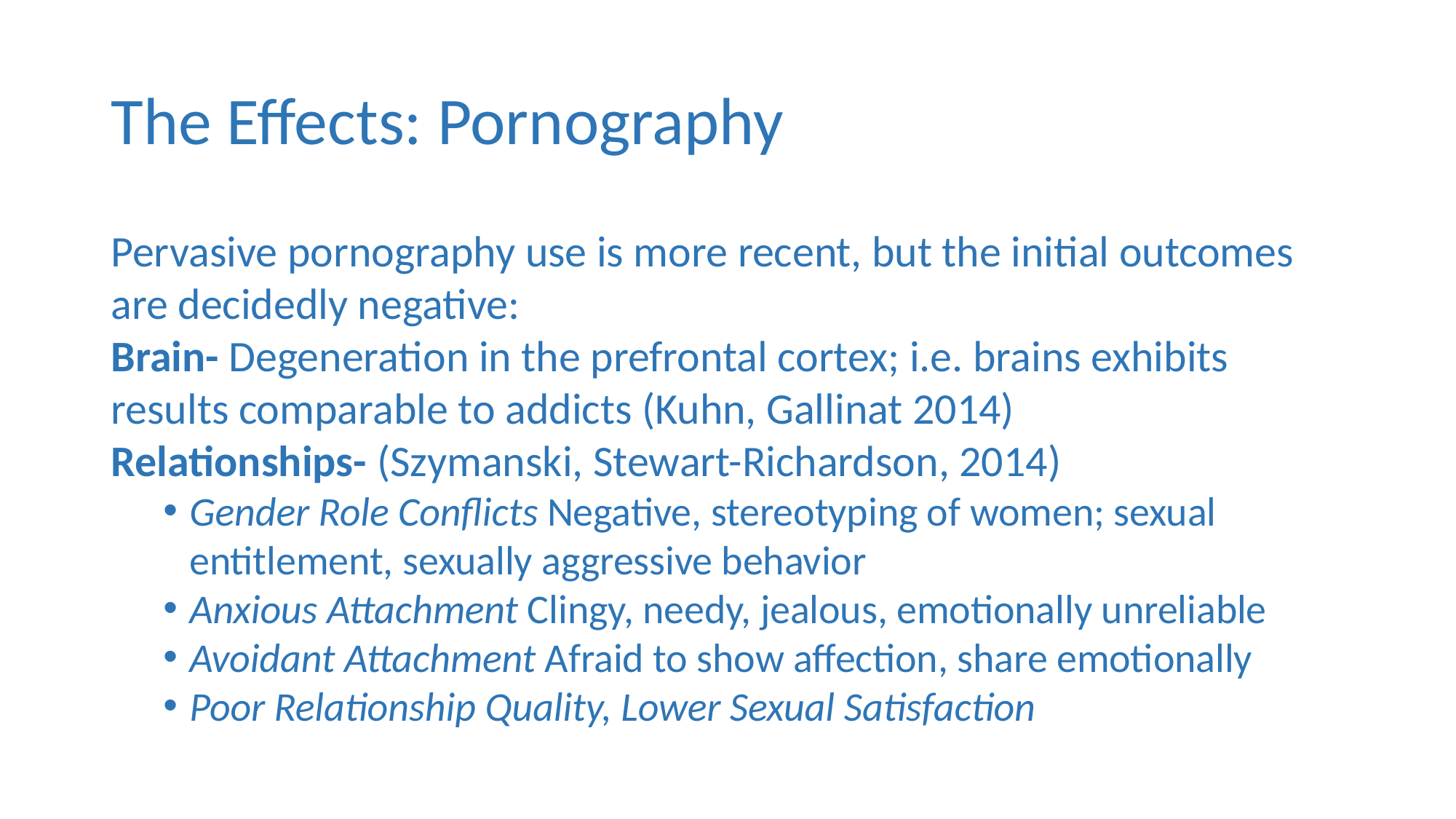

# The Effects: Pornography
Pervasive pornography use is more recent, but the initial outcomes are decidedly negative:
Brain- Degeneration in the prefrontal cortex; i.e. brains exhibits results comparable to addicts (Kuhn, Gallinat 2014)
Relationships- (Szymanski, Stewart-Richardson, 2014)
Gender Role Conflicts Negative, stereotyping of women; sexual entitlement, sexually aggressive behavior
Anxious Attachment Clingy, needy, jealous, emotionally unreliable
Avoidant Attachment Afraid to show affection, share emotionally
Poor Relationship Quality, Lower Sexual Satisfaction